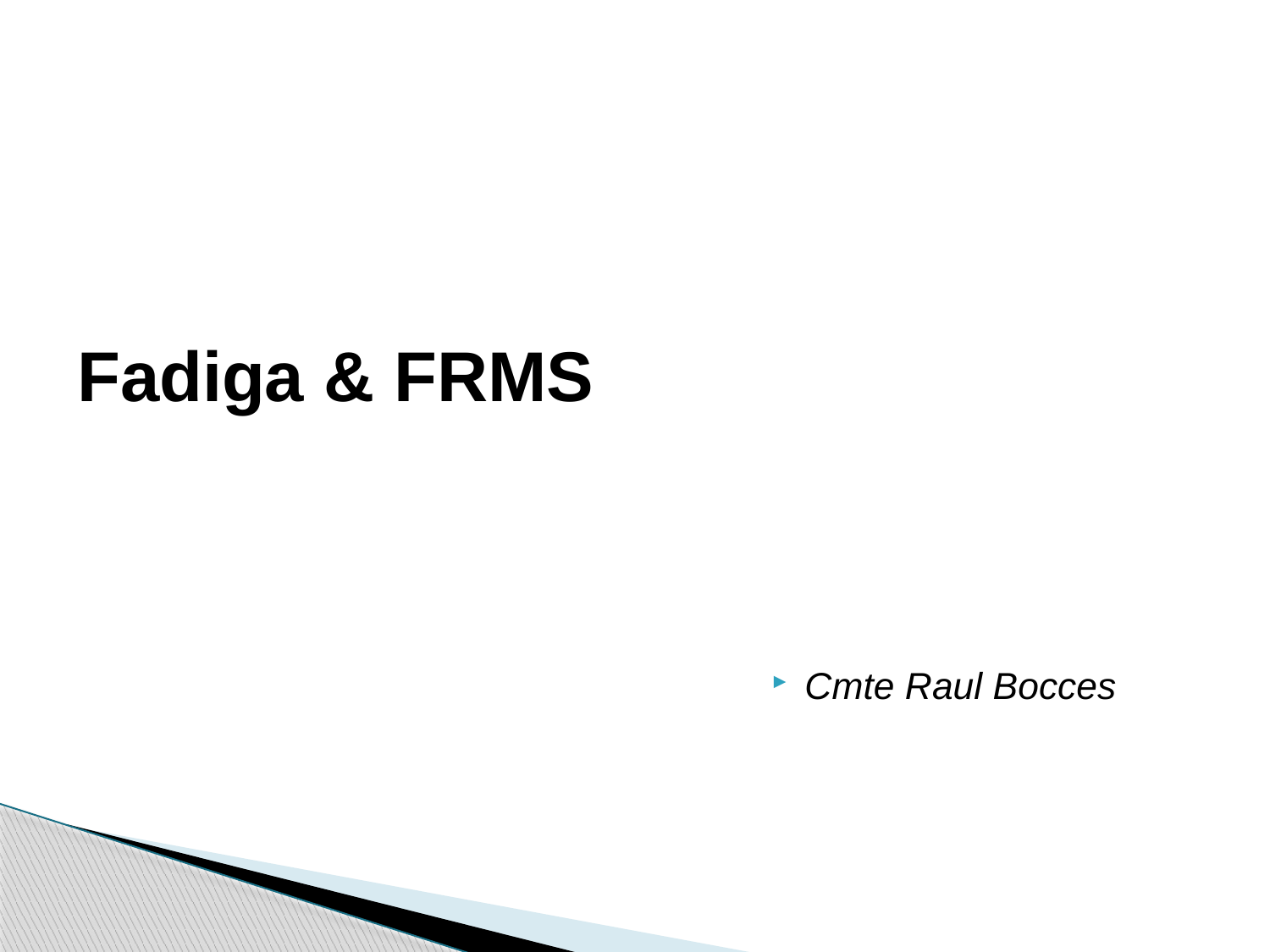

# Fadiga & FRMS
Cmte Raul Bocces